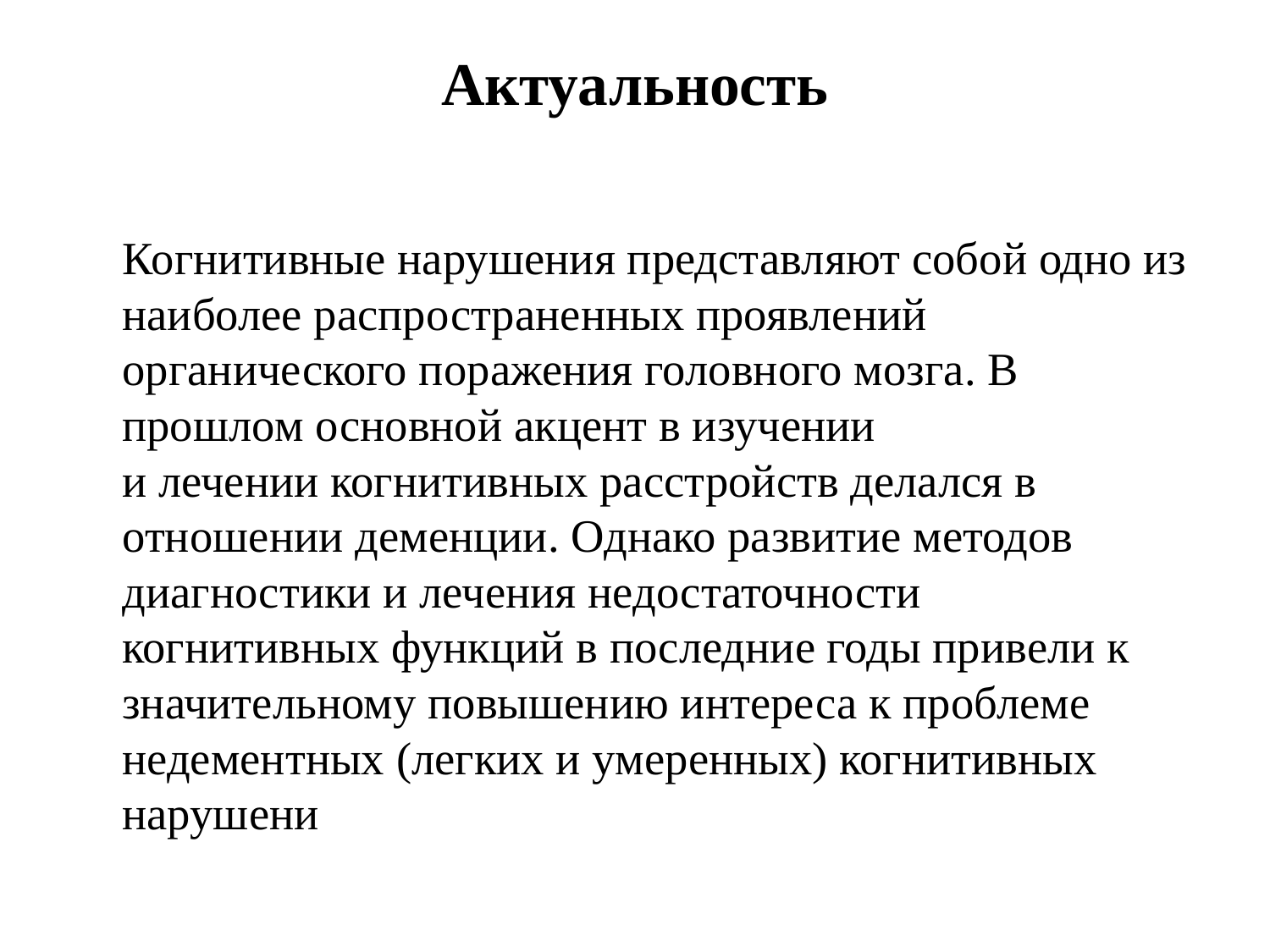

# Актуальность
    Когнитивные нарушения представляют собой одно из наиболее распространенных проявлений органического поражения головного мозга. В прошлом основной акцент в изучении и лечении когнитивных расстройств делался в отношении деменции. Однако развитие методов диагностики и лечения недостаточности когнитивных функций в последние годы привели к значительному повышению интереса к проблеме недементных (легких и умеренных) когнитивных нарушени